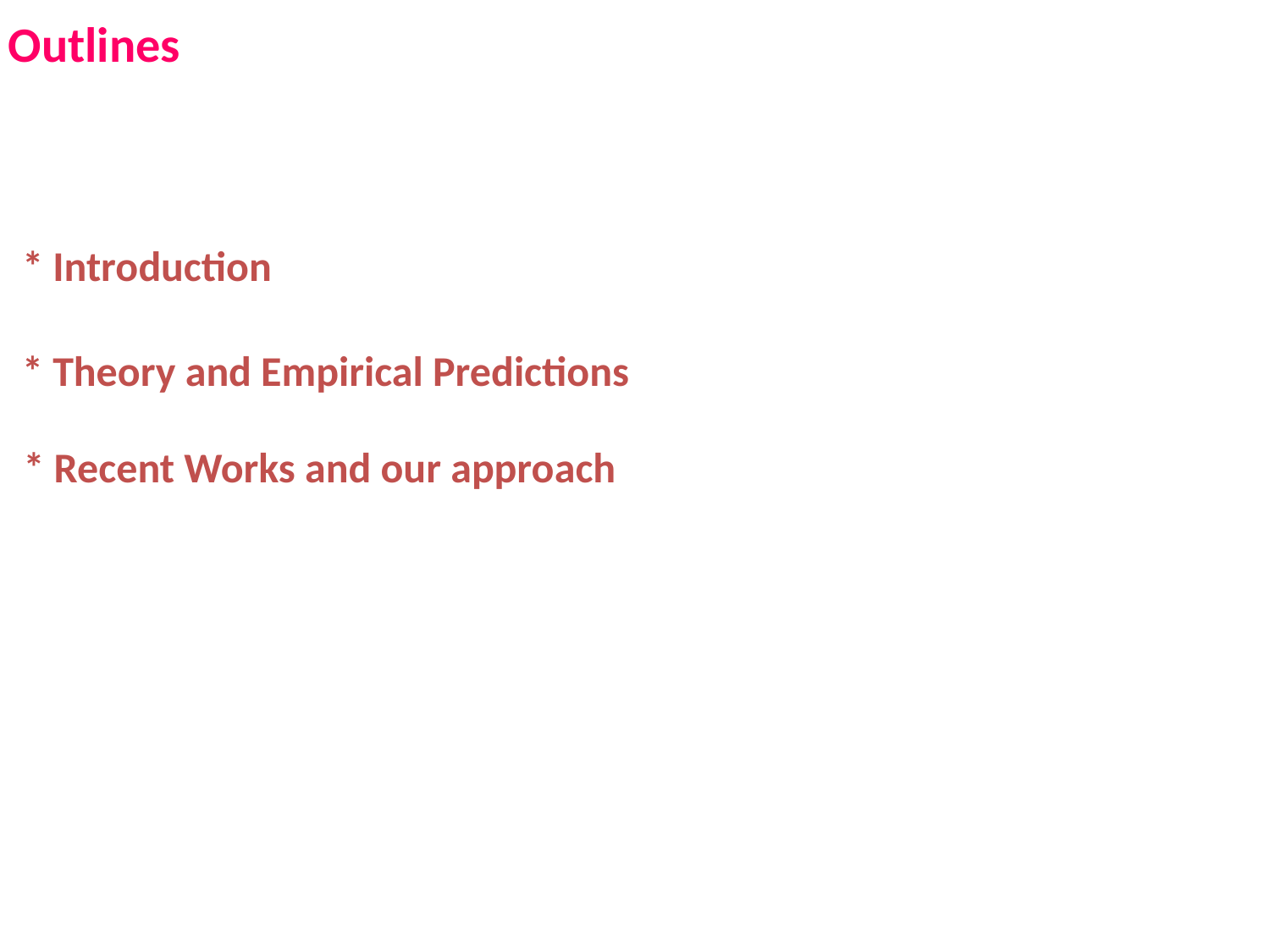

# Outlines
* Introduction
* Theory and Empirical Predictions
* Recent Works and our approach